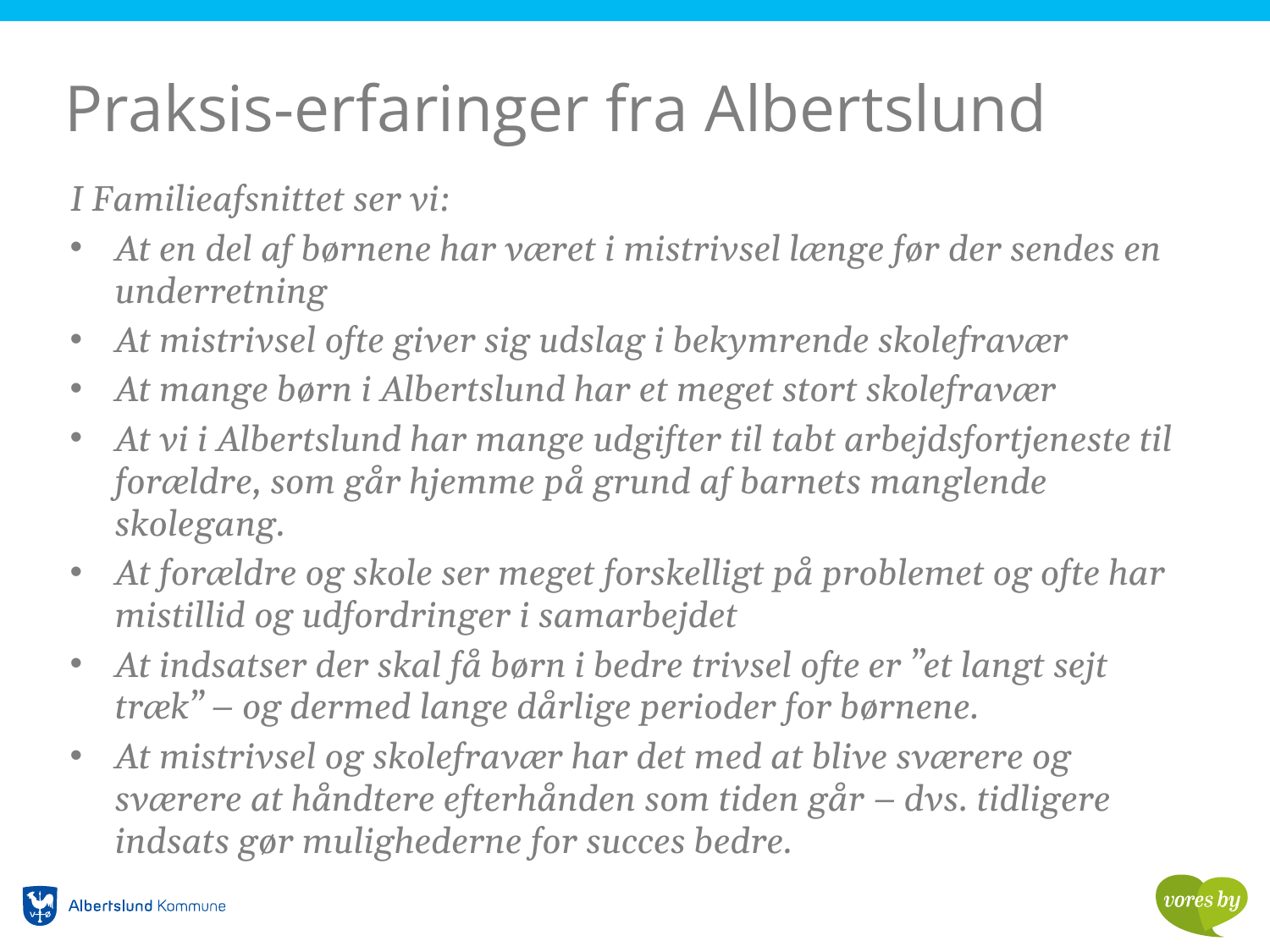

# Praksis-erfaringer fra Albertslund
I Familieafsnittet ser vi:
At en del af børnene har været i mistrivsel længe før der sendes en underretning
At mistrivsel ofte giver sig udslag i bekymrende skolefravær
At mange børn i Albertslund har et meget stort skolefravær
At vi i Albertslund har mange udgifter til tabt arbejdsfortjeneste til forældre, som går hjemme på grund af barnets manglende skolegang.
At forældre og skole ser meget forskelligt på problemet og ofte har mistillid og udfordringer i samarbejdet
At indsatser der skal få børn i bedre trivsel ofte er ”et langt sejt træk” – og dermed lange dårlige perioder for børnene.
At mistrivsel og skolefravær har det med at blive sværere og sværere at håndtere efterhånden som tiden går – dvs. tidligere indsats gør mulighederne for succes bedre.